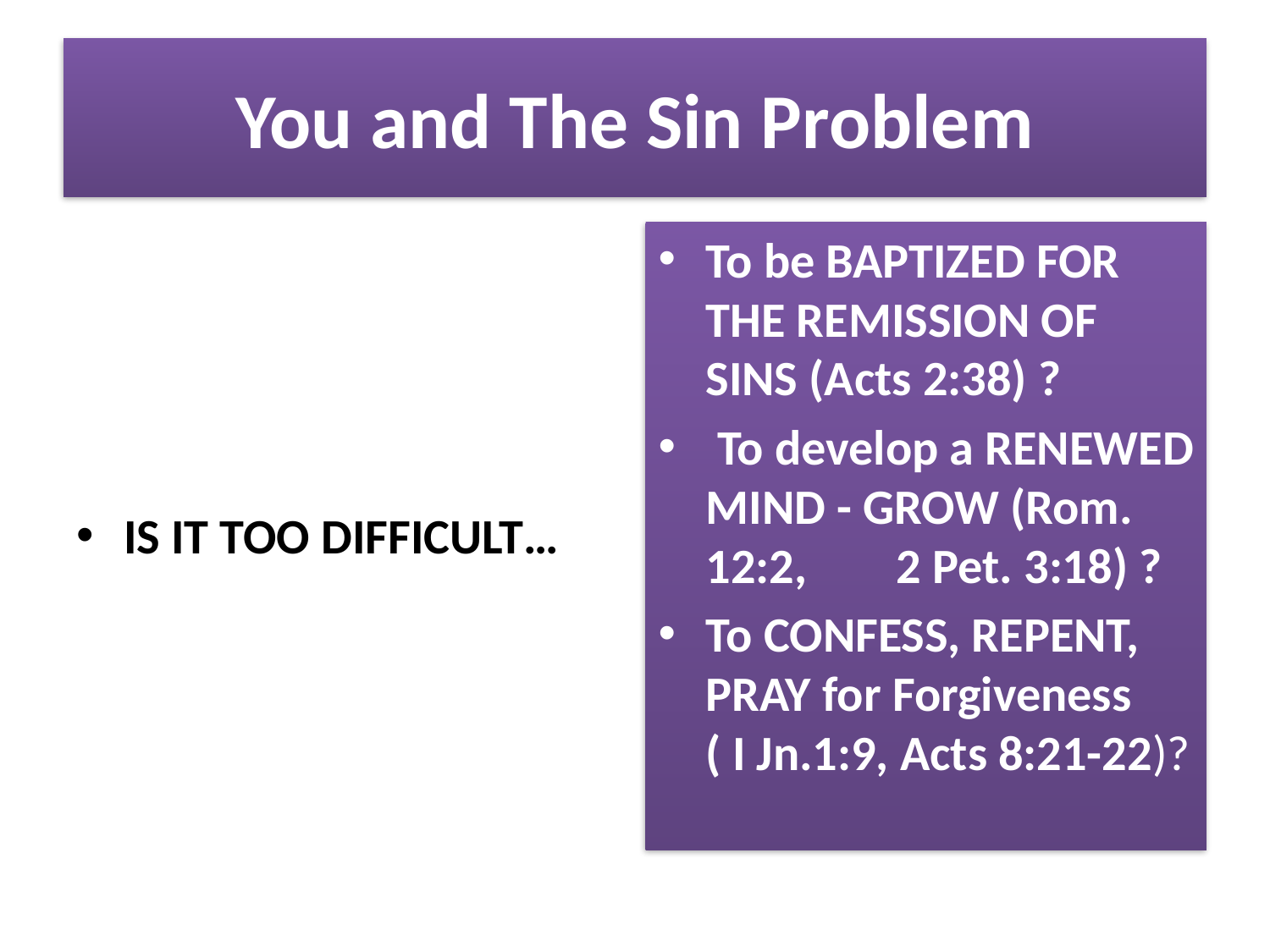

# You and The Sin Problem

IS IT TOO DIFFICULT…
To be BAPTIZED FOR THE REMISSION OF SINS (Acts 2:38) ?
 To develop a RENEWED MIND - GROW (Rom. 12:2,        2 Pet. 3:18) ?
To CONFESS, REPENT, PRAY for Forgiveness      ( I Jn.1:9, Acts 8:21-22)?